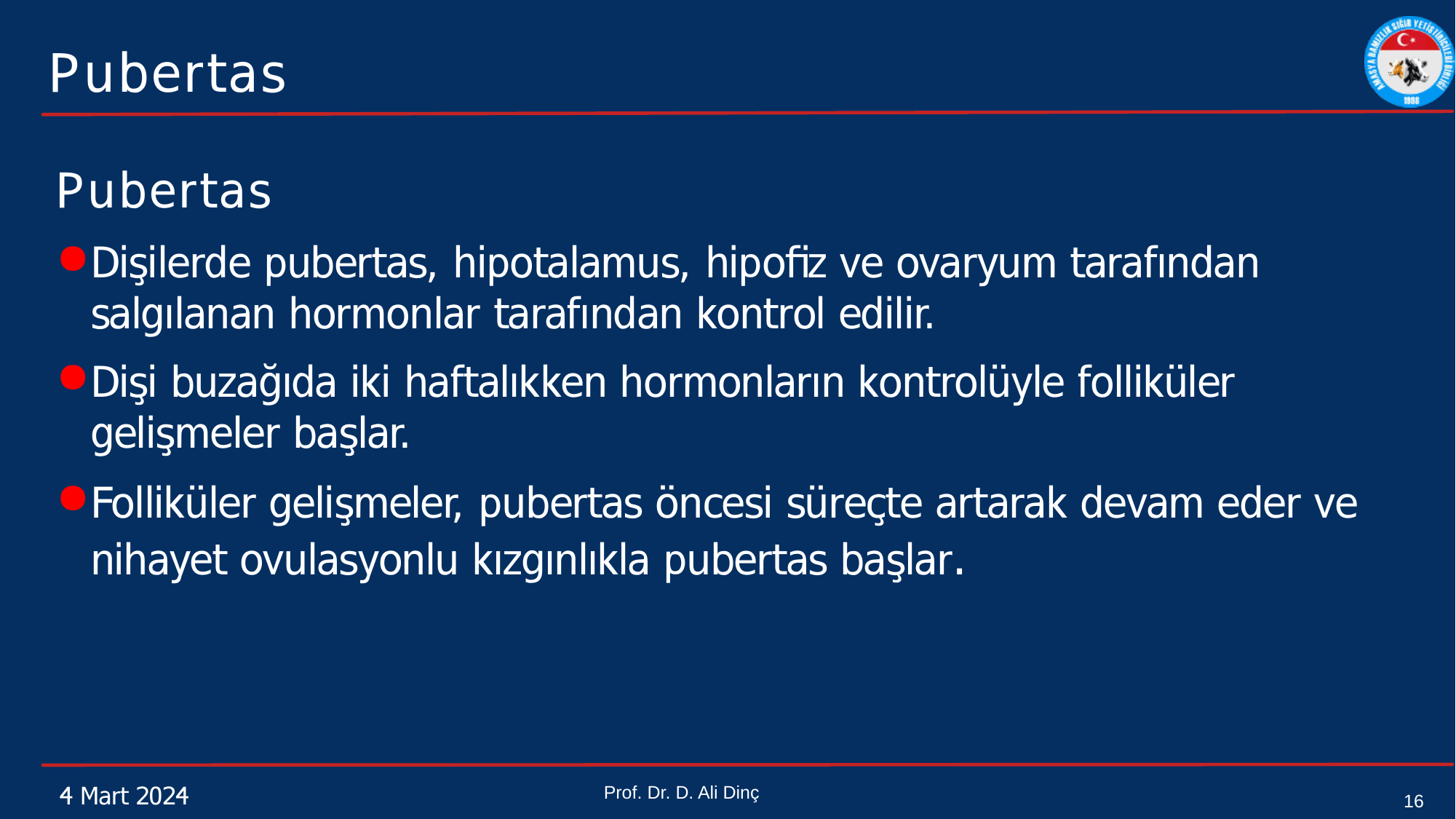

# Pubertas
Pubertas
Dişilerde pubertas, hipotalamus, hipofiz ve ovaryum tarafından salgılanan hormon­lar tarafından kontrol edilir.
Dişi buzağıda iki haftalıkken hormonların kontrolüyle folliküler gelişmeler başlar.
Folliküler gelişmeler, pu­bertas öncesi süreçte artarak devam eder ve nihayet ovulasyonlu kızgınlıkla pu­bertas başlar.
4 Mart 2024
Prof. Dr. D. Ali Dinç
16